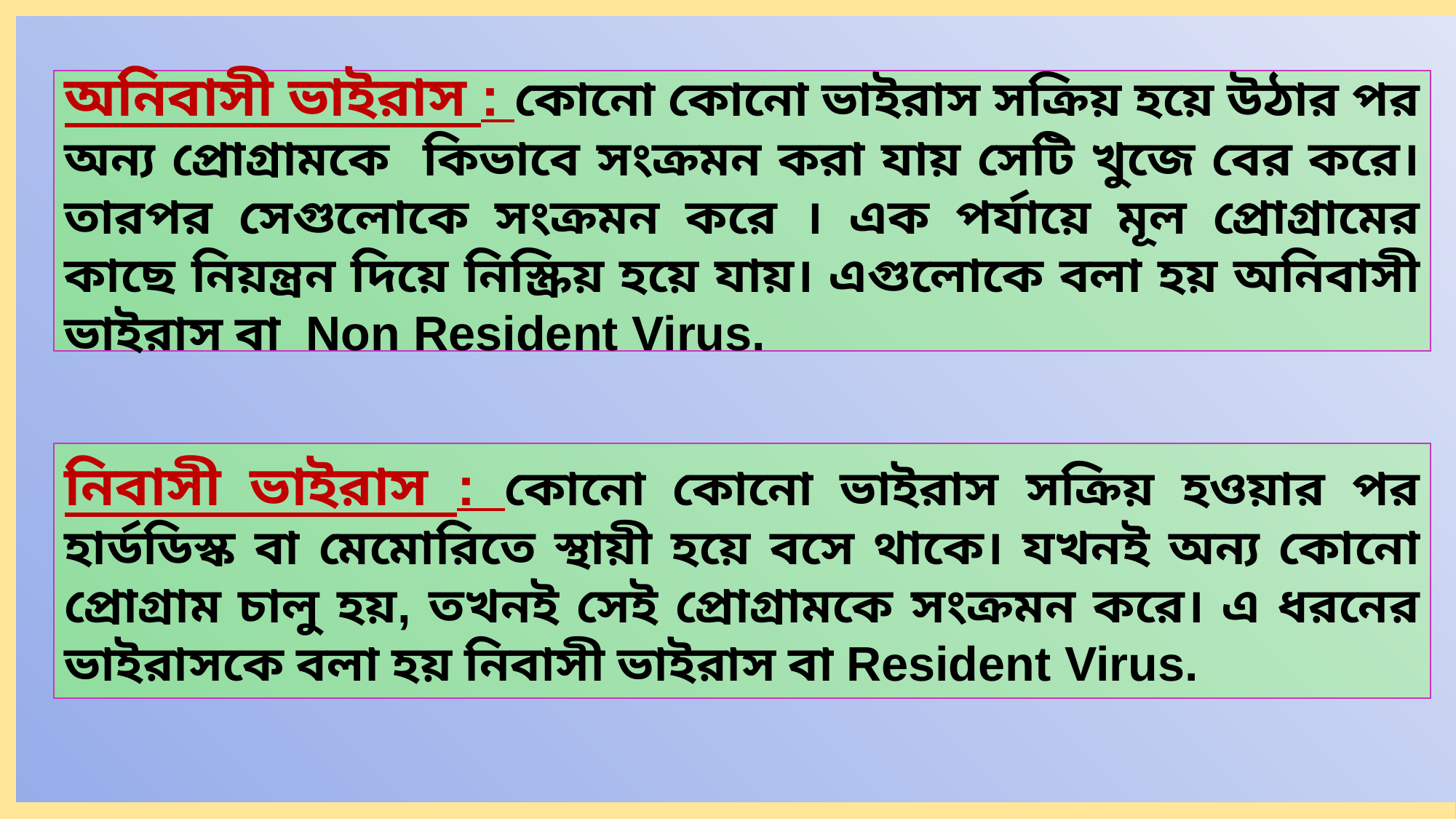

অনিবাসী ভাইরাস : কোনো কোনো ভাইরাস সক্রিয় হয়ে উঠার পর অন্য প্রোগ্রামকে  কিভাবে সংক্রমন করা যায় সেটি খুজে বের করে। তারপর সেগুলোকে সংক্রমন করে । এক পর্যায়ে মূল প্রোগ্রামের কাছে নিয়ন্ত্রন দিয়ে নিস্ক্রিয় হয়ে যায়। এগুলোকে বলা হয় অনিবাসী ভাইরাস বা  Non Resident Virus.
নিবাসী ভাইরাস : কোনো কোনো ভাইরাস সক্রিয় হওয়ার পর হার্ডডিস্ক বা মেমোরিতে স্থায়ী হয়ে বসে থাকে। যখনই অন্য কোনো প্রোগ্রাম চালু হয়, তখনই সেই প্রোগ্রামকে সংক্রমন করে। এ ধরনের ভাইরাসকে বলা হয় নিবাসী ভাইরাস বা Resident Virus.